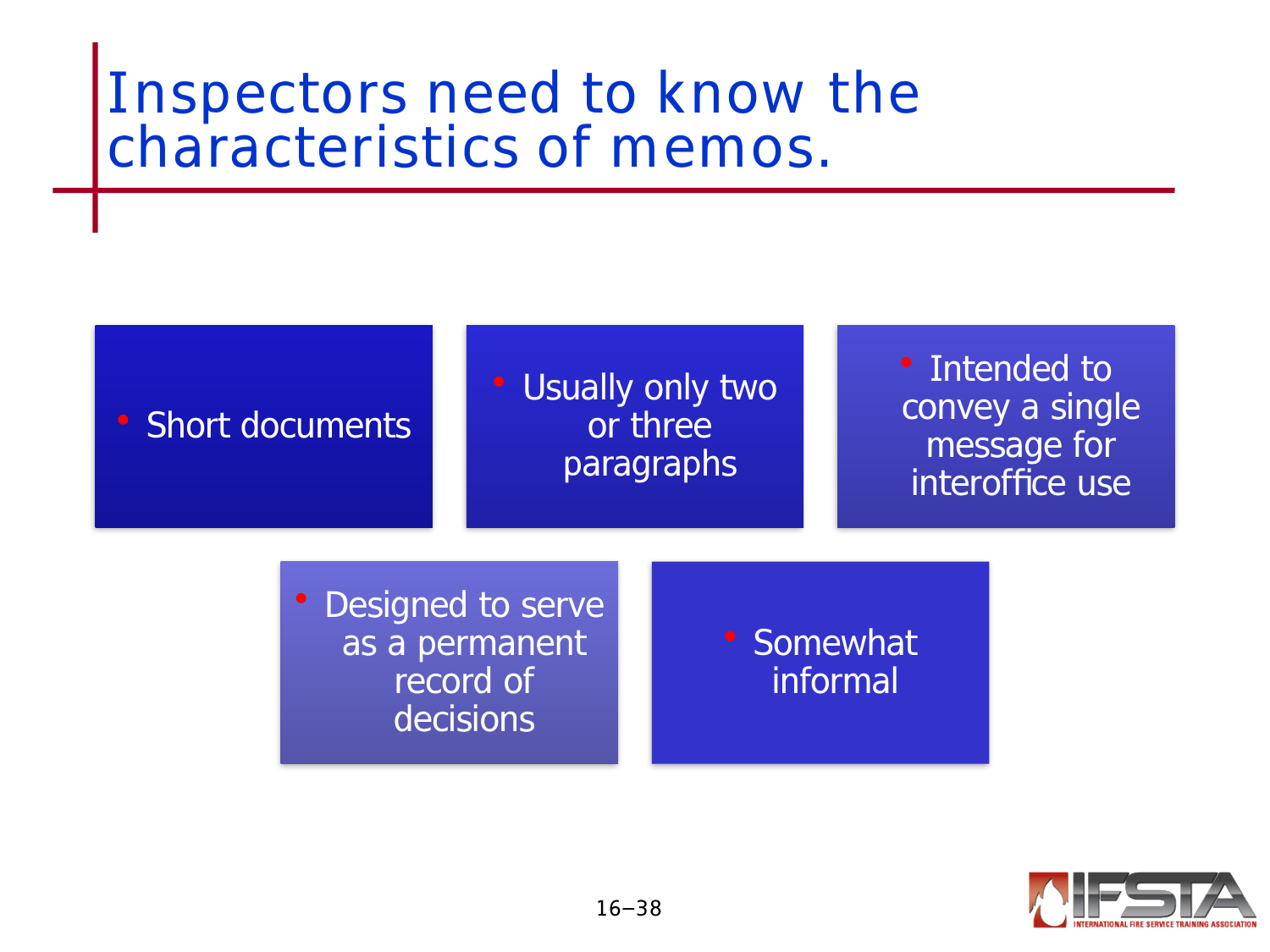

# Inspectors need to know the characteristics of memos.
Short documents
Usually only two or three paragraphs
Intended to convey a single message for interoffice use
Designed to serve as a permanent record of decisions
Somewhat informal
16–38